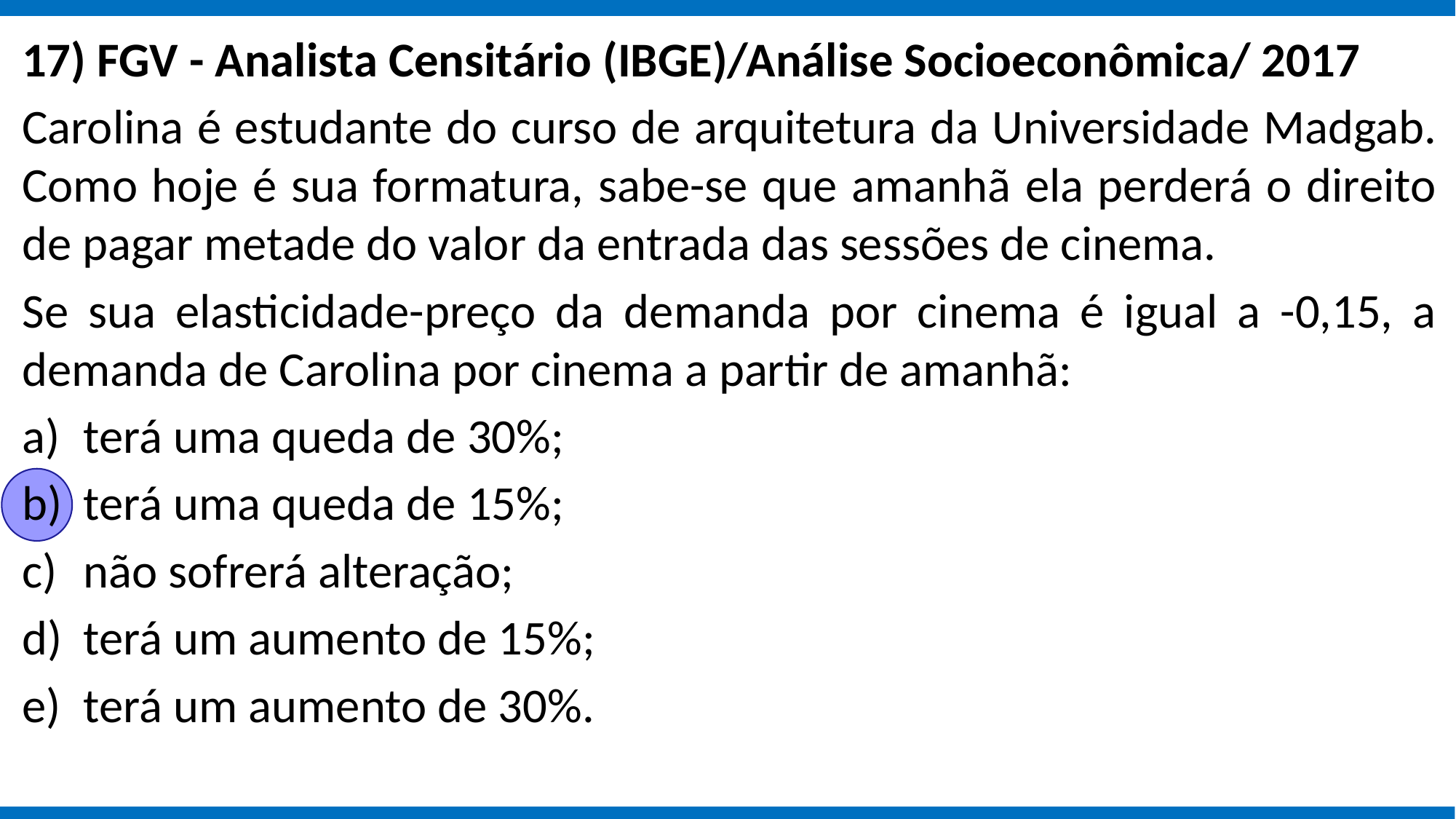

17) FGV - Analista Censitário (IBGE)/Análise Socioeconômica/ 2017
Carolina é estudante do curso de arquitetura da Universidade Madgab. Como hoje é sua formatura, sabe-se que amanhã ela perderá o direito de pagar metade do valor da entrada das sessões de cinema.
Se sua elasticidade-preço da demanda por cinema é igual a -0,15, a demanda de Carolina por cinema a partir de amanhã:
terá uma queda de 30%;
terá uma queda de 15%;
não sofrerá alteração;
terá um aumento de 15%;
terá um aumento de 30%.